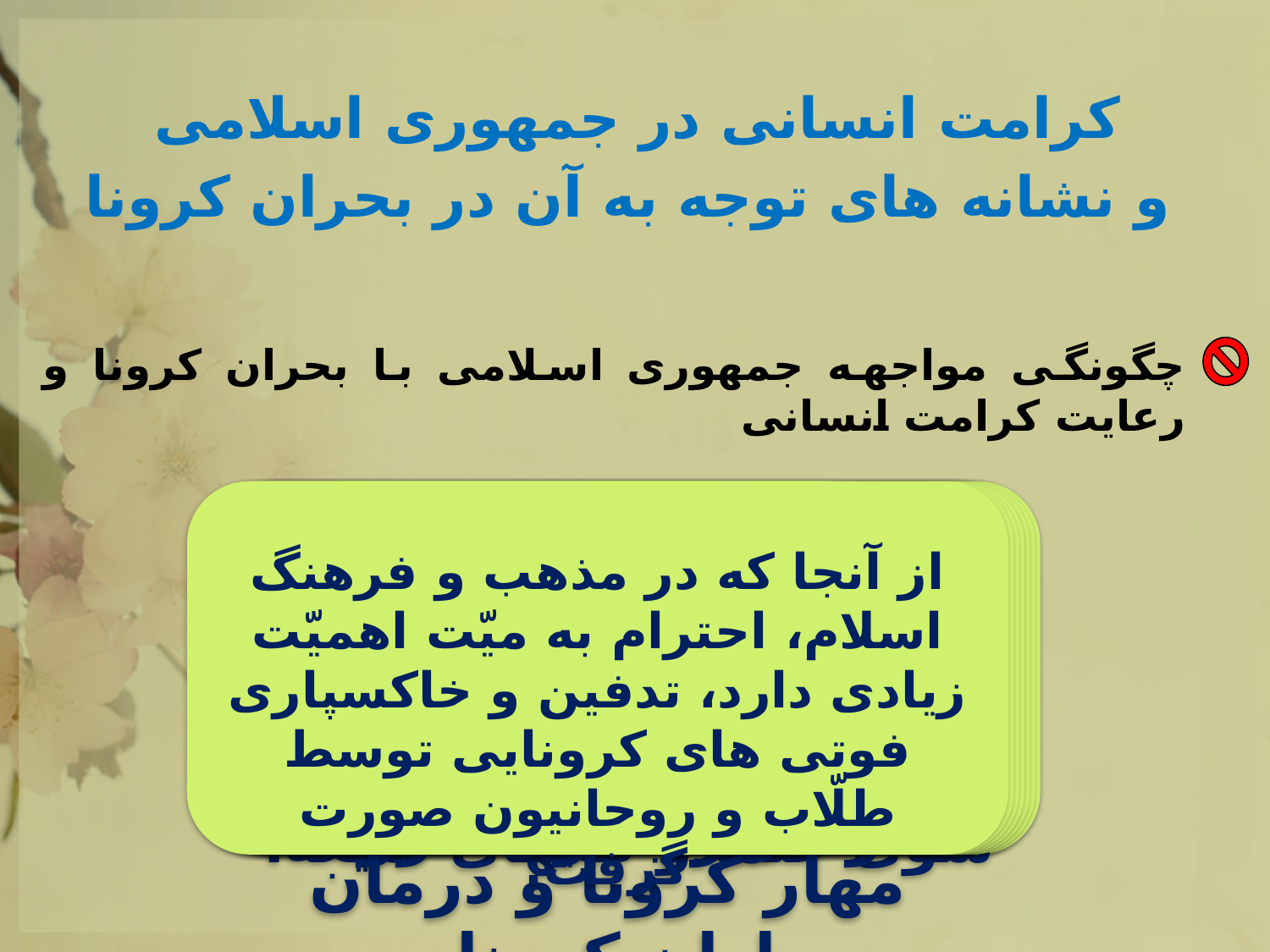

کرامت انسانی در جمهوری اسلامی
و نشانه های توجه به آن در بحران کرونا
چگونگی مواجهه جمهوری اسلامی با بحران کرونا و رعایت کرامت انسانی

از آنجا که در مذهب و فرهنگ اسلام، احترام به میّت اهمیّت زیادی دارد، تدفین و خاکسپاری فوتی های کرونایی توسط طلّاب و روحانیون صورت گرفت.

حضور مخلصانه شمار زیادی از بسیجیان و طلّاب در بیمارستان ها

تلاش نیروهای نظامی ایران، سپاه، ارتش، بسیج، نیروی انتظامی و وزارت دفاع در زمینه مهار کرونا و درمان بیماران کرونایی،

برداشتن موانعی همچون فقر و مشکلات مالی افراد از سوی دولت در درمان بیماری کرونا

درمان اتباع خارجی به خصوص مهاجرین افغانستانی به صورت رایگان

عدم تمایز قومی و نژادی در درمان بیماران

مهار این بیماری از زمانی که نسبت به شیوع کرونا در ایران اطمینان پیدا کرد.

ترجیح سلامت انسان ها بر مناسک دینی و تعطیلی مراکز دینی و زیارتی برای جلوگیری از ابتلا به کرونا از سوی علما و فقهای شیعه.